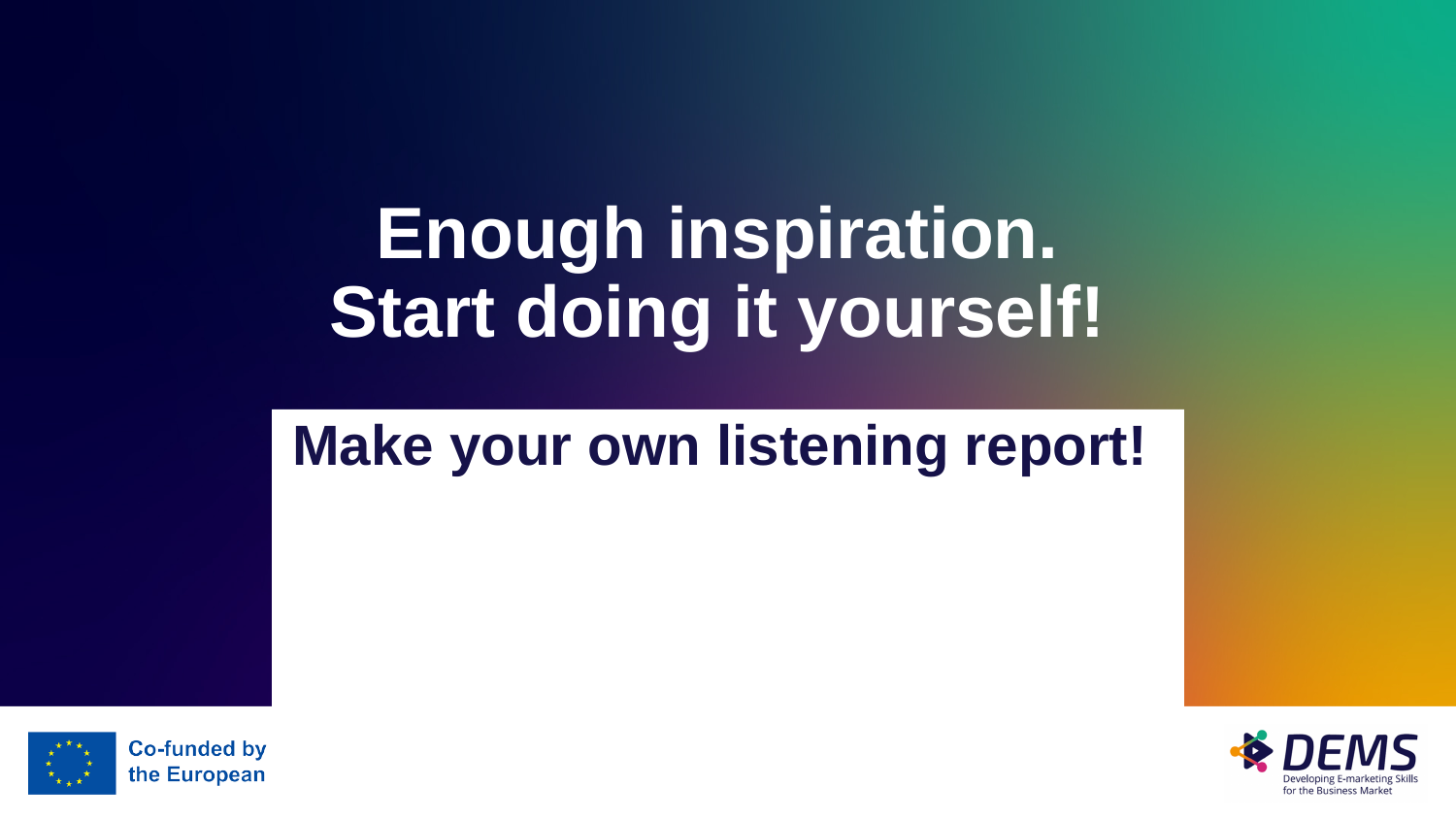

Enough inspiration.
Start doing it yourself!
Make your own listening report!